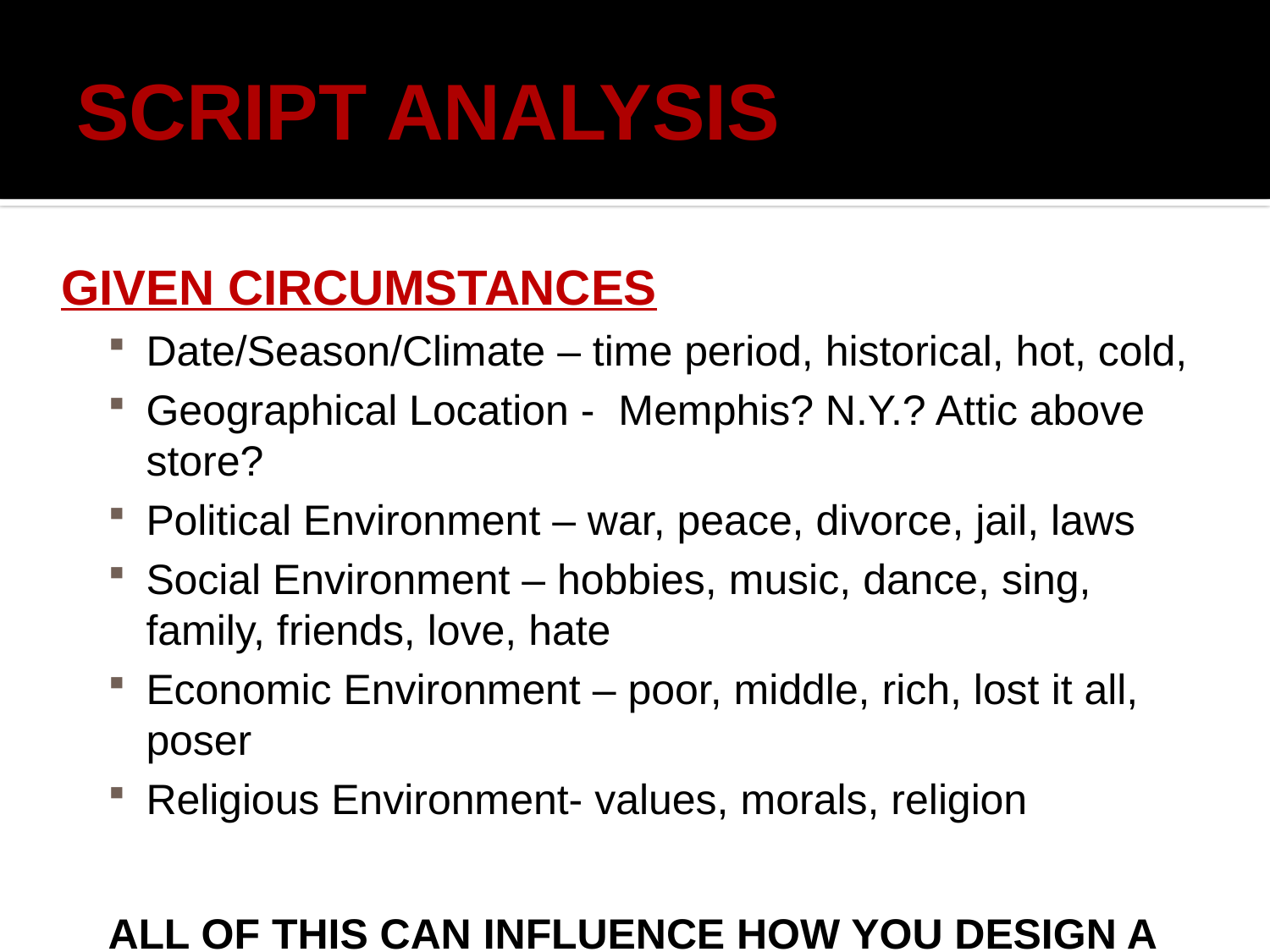

# SCRIPT ANALYSIS
GIVEN CIRCUMSTANCES
Date/Season/Climate – time period, historical, hot, cold,
Geographical Location -  Memphis? N.Y.? Attic above store?
Political Environment – war, peace, divorce, jail, laws
Social Environment – hobbies, music, dance, sing,  family, friends, love, hate
Economic Environment – poor, middle, rich, lost it all, poser
Religious Environment- values, morals, religion

ALL OF THIS CAN INFLUENCE HOW YOU DESIGN A SET!!